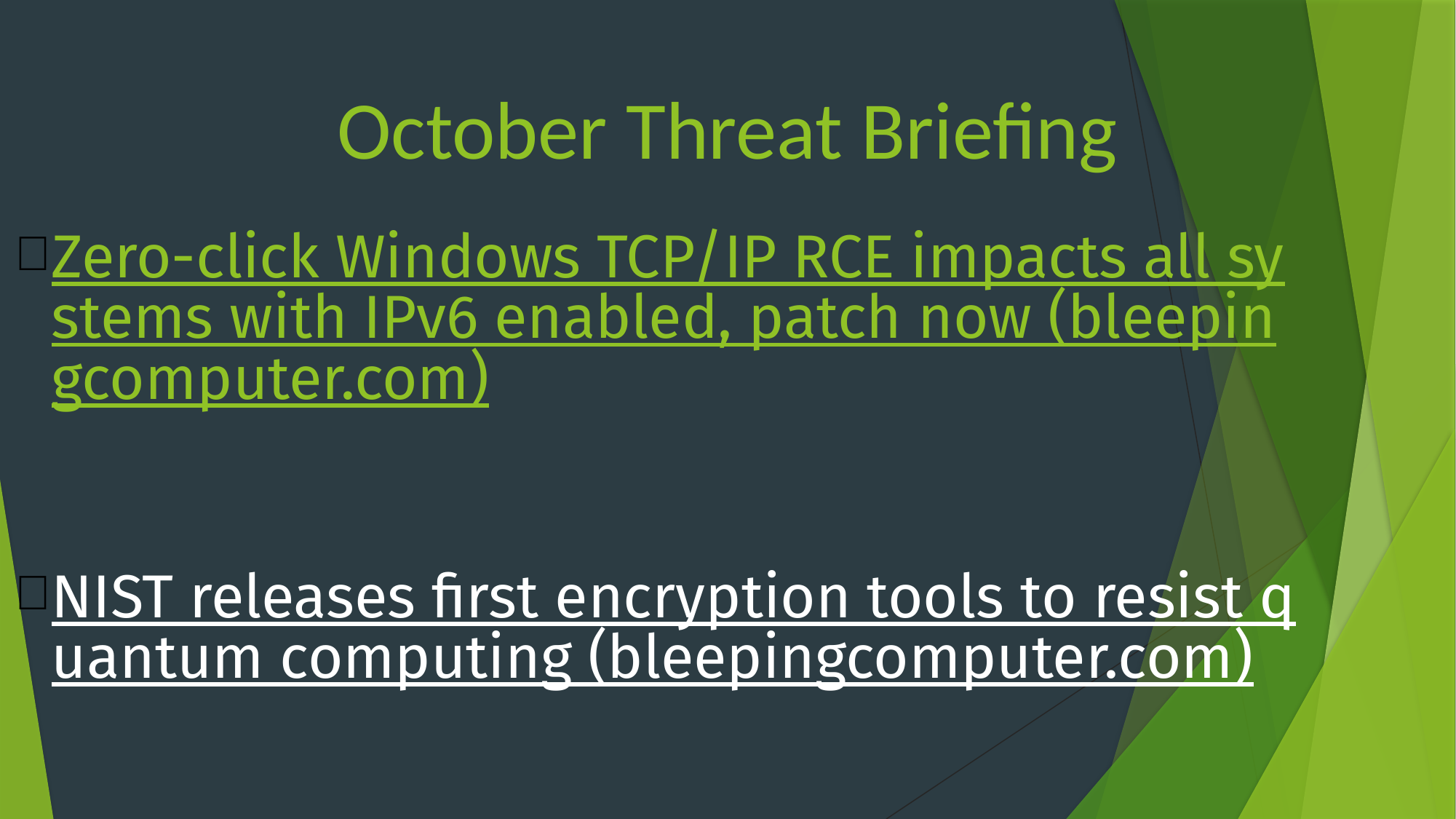

# October Threat Briefing

Zero-click Windows TCP/IP RCE impacts all systems with IPv6 enabled, patch now (bleepingcomputer.com)
NIST releases first encryption tools to resist quantum computing (bleepingcomputer.com)